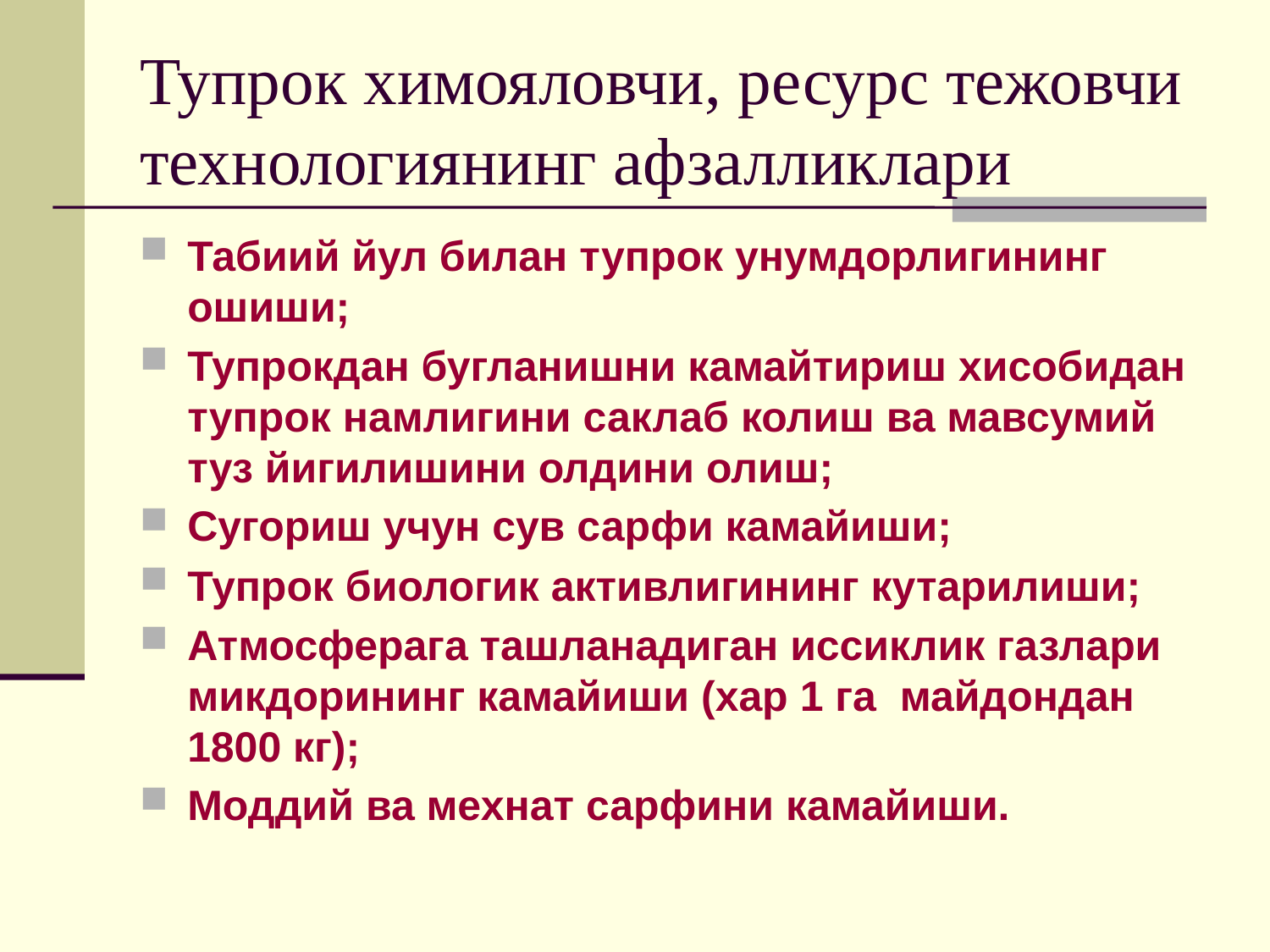

# Тупрок химояловчи, ресурс тежовчи технологиянинг афзалликлари
Табиий йул билан тупрок унумдорлигининг ошиши;
Тупрокдан бугланишни камайтириш хисобидан тупрок намлигини саклаб колиш ва мавсумий туз йигилишини олдини олиш;
Сугориш учун сув сарфи камайиши;
Тупрок биологик активлигининг кутарилиши;
Атмосферага ташланадиган иссиклик газлари микдорининг камайиши (хар 1 га  майдондан 1800 кг);
Моддий ва мехнат сарфини камайиши.